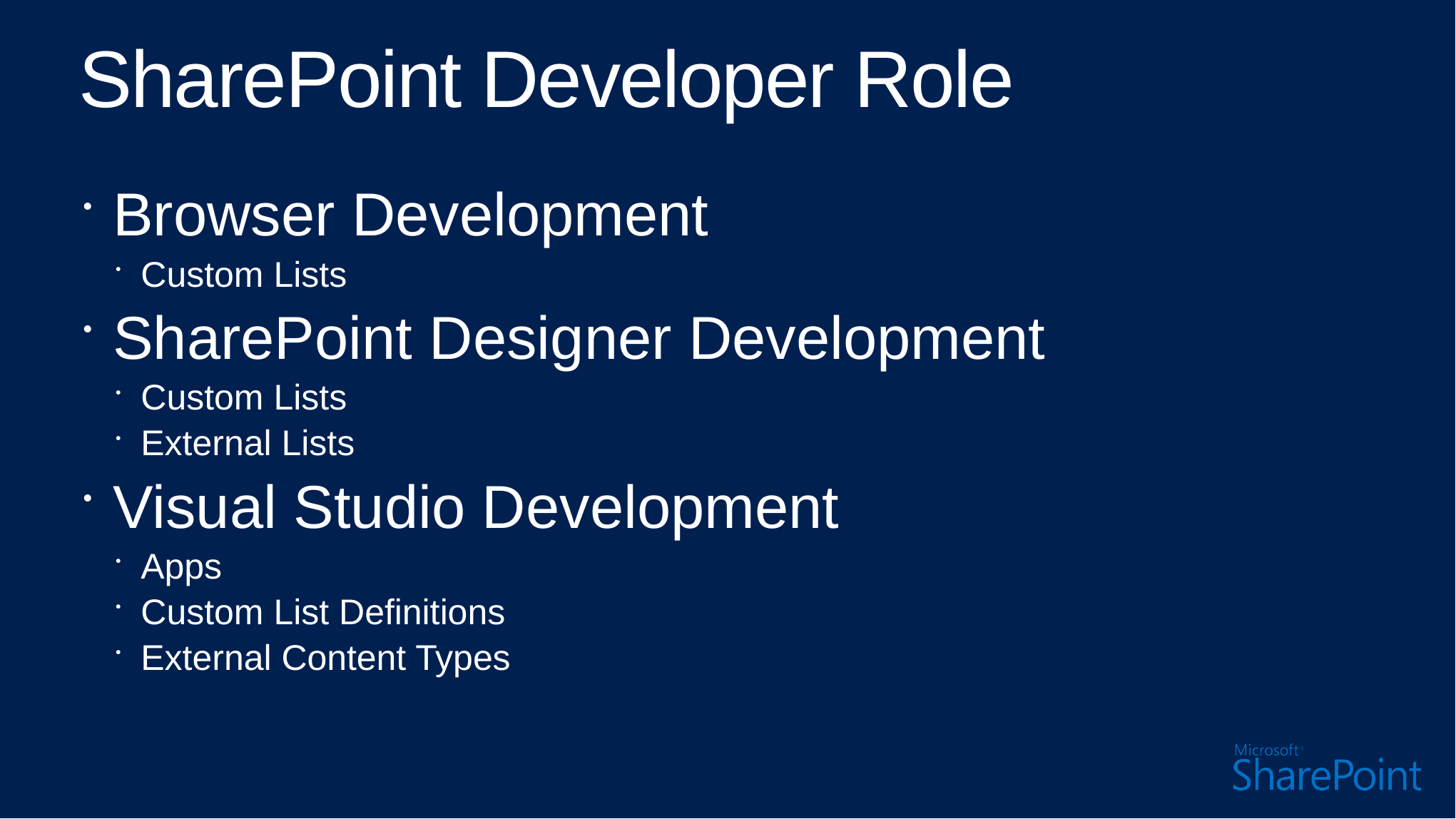

# SharePoint Developer Role
Browser Development
Custom Lists
SharePoint Designer Development
Custom Lists
External Lists
Visual Studio Development
Apps
Custom List Definitions
External Content Types